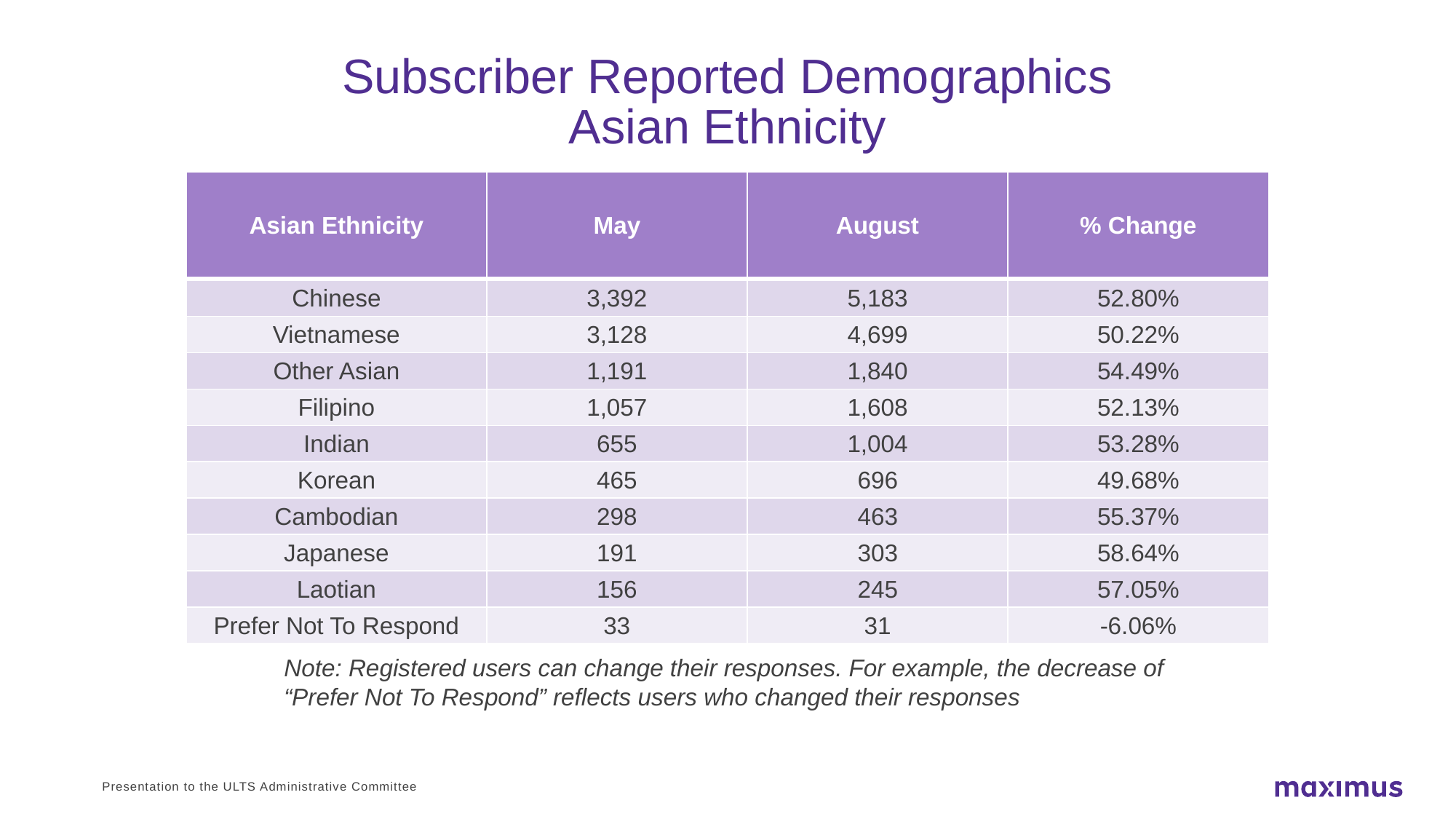

# Subscriber Reported Demographics Asian Ethnicity
| Asian Ethnicity | May | August | % Change |
| --- | --- | --- | --- |
| Chinese | 3,392 | 5,183 | 52.80% |
| Vietnamese | 3,128 | 4,699 | 50.22% |
| Other Asian | 1,191 | 1,840 | 54.49% |
| Filipino | 1,057 | 1,608 | 52.13% |
| Indian | 655 | 1,004 | 53.28% |
| Korean | 465 | 696 | 49.68% |
| Cambodian | 298 | 463 | 55.37% |
| Japanese | 191 | 303 | 58.64% |
| Laotian | 156 | 245 | 57.05% |
| Prefer Not To Respond | 33 | 31 | -6.06% |
Note: Registered users can change their responses. For example, the decrease of “Prefer Not To Respond” reflects users who changed their responses